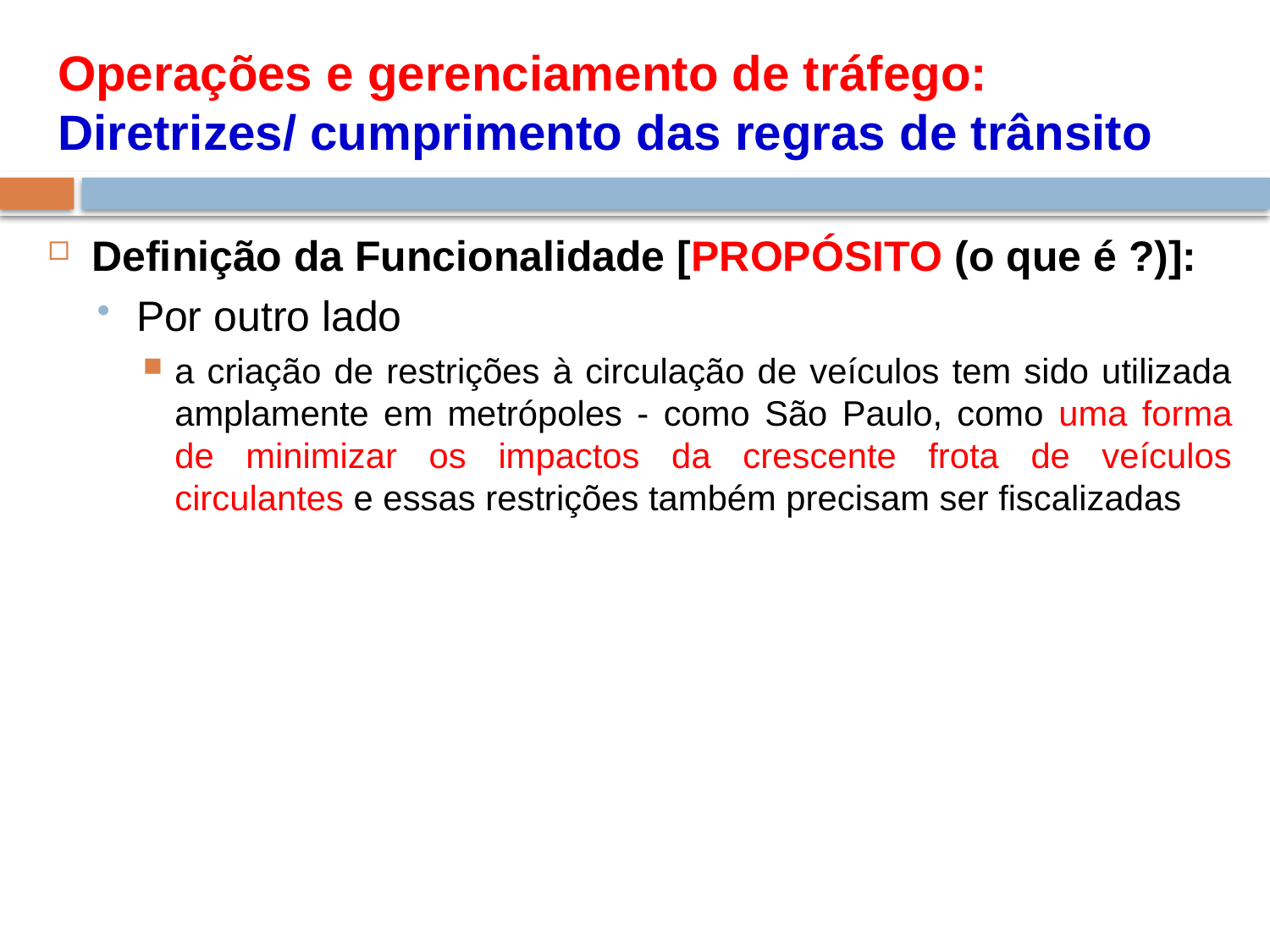

# Operações e gerenciamento de tráfego: Diretrizes/ cumprimento das regras de trânsito
Definição da Funcionalidade [PROPÓSITO (o que é ?)]:
Por outro lado
a criação de restrições à circulação de veículos tem sido utilizada amplamente em metrópoles - como São Paulo, como uma forma de minimizar os impactos da crescente frota de veículos circulantes e essas restrições também precisam ser fiscalizadas